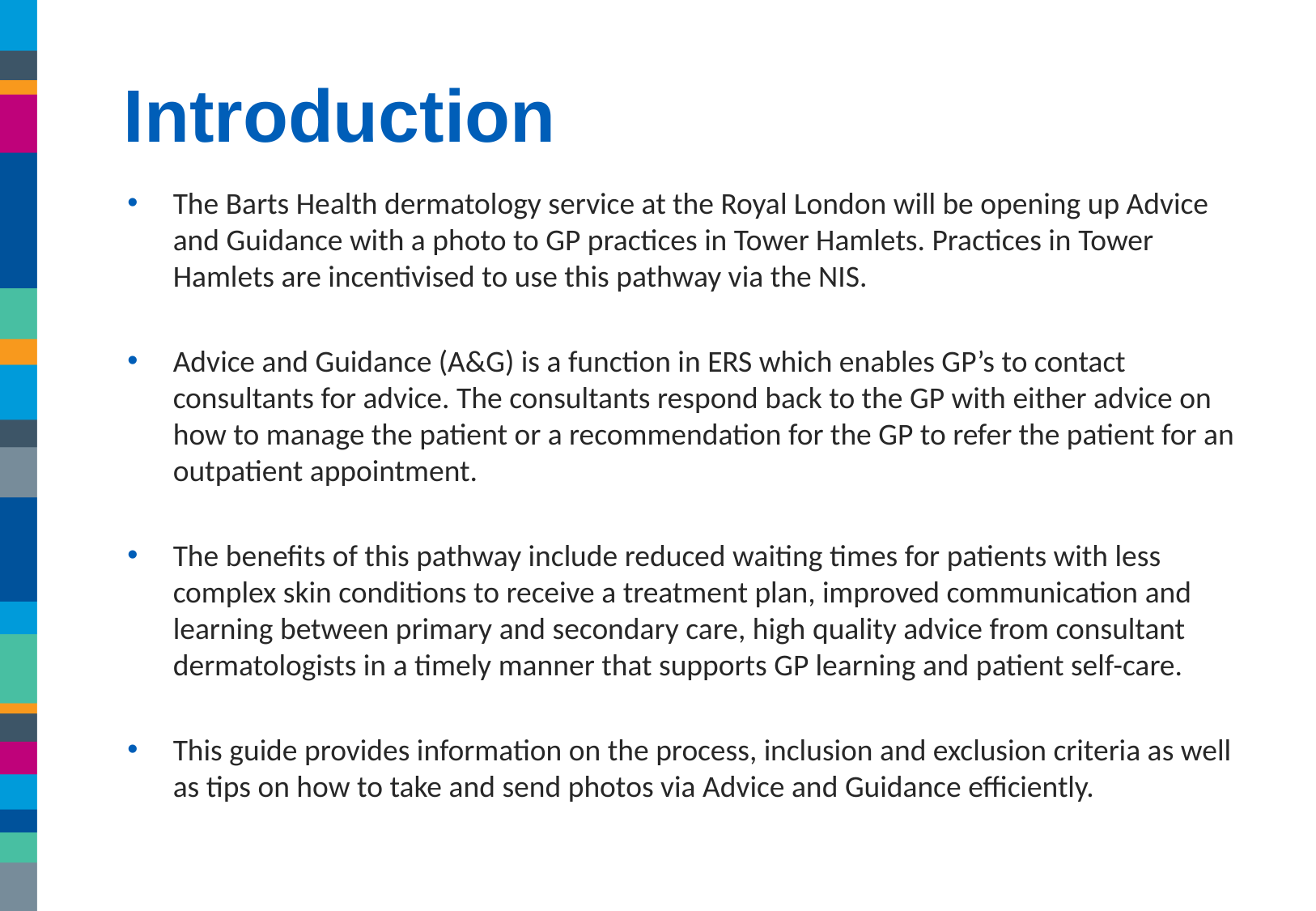

# Introduction
The Barts Health dermatology service at the Royal London will be opening up Advice and Guidance with a photo to GP practices in Tower Hamlets. Practices in Tower Hamlets are incentivised to use this pathway via the NIS.

Advice and Guidance (A&G) is a function in ERS which enables GP’s to contact consultants for advice. The consultants respond back to the GP with either advice on how to manage the patient or a recommendation for the GP to refer the patient for an outpatient appointment.

The benefits of this pathway include reduced waiting times for patients with less complex skin conditions to receive a treatment plan, improved communication and learning between primary and secondary care, high quality advice from consultant dermatologists in a timely manner that supports GP learning and patient self-care.

This guide provides information on the process, inclusion and exclusion criteria as well as tips on how to take and send photos via Advice and Guidance efficiently.